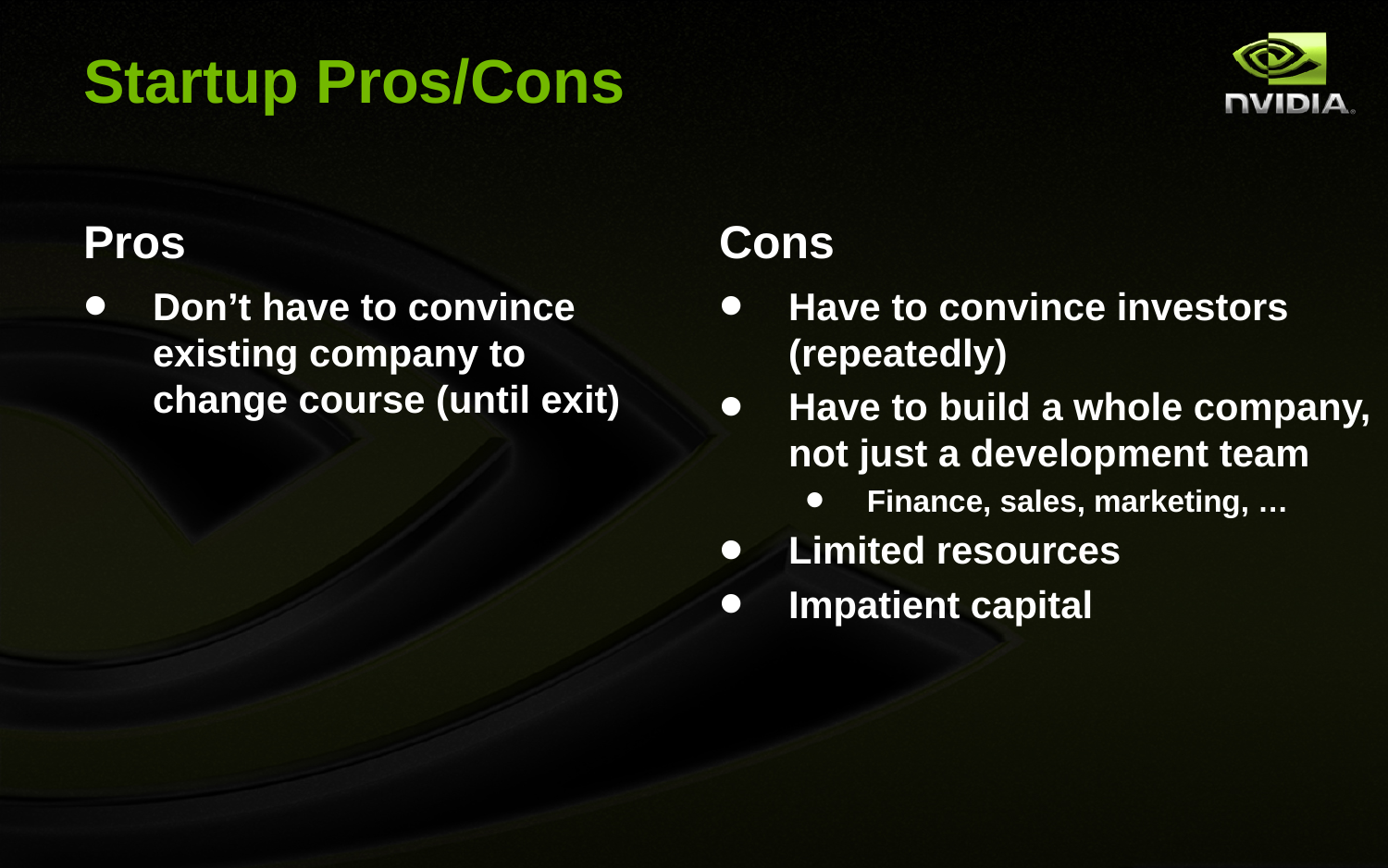

# Startup Pros/Cons
Pros
Cons
Don’t have to convince existing company to change course (until exit)
Have to convince investors (repeatedly)
Have to build a whole company, not just a development team
Finance, sales, marketing, …
Limited resources
Impatient capital